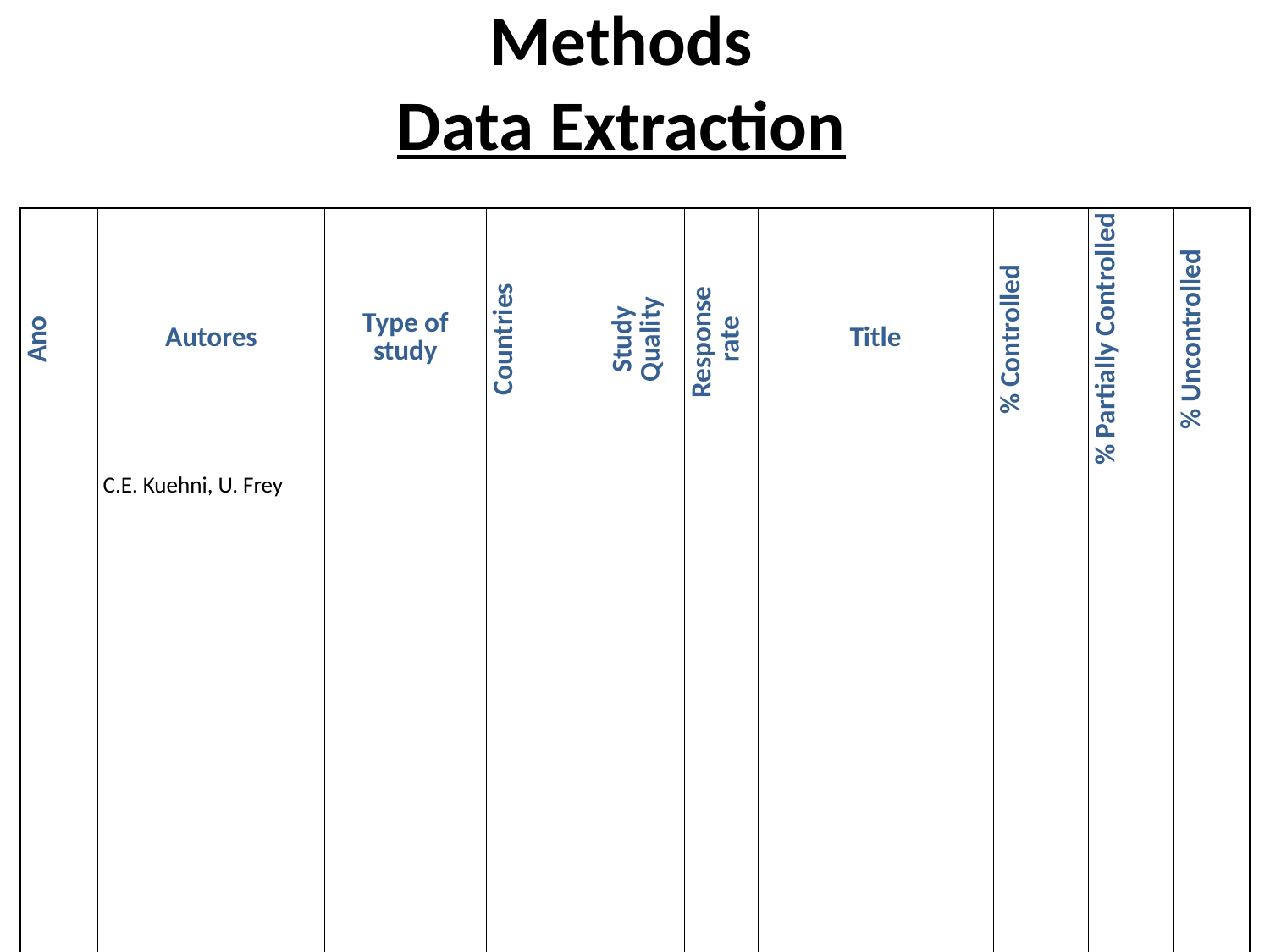

Methods
Data Extraction
| Ano | Autores | Type of study | Countries | Study Quality | Response rate | Title | % Controlled | % Partially Controlled | % Uncontrolled |
| --- | --- | --- | --- | --- | --- | --- | --- | --- | --- |
| 2002 | C.E. Kuehni, U. Frey | cross-sectional postal survey | Germany-Switzerland | 15 | 85 | Age-related differences in perceived asthma control in childhood: guidelines and reality | 18 | 33 | 49 |
| 2006 | Williams, A.E., Lloyd, A.C., Watson, L., Rabe, K.F. | cross-sectional survey | Spain | 14 | --- | Women, patients with severe asthma, and patients attended by primary care physicians, are at higher risk of suffering from poorly controlled asthma | 15 | 31 | 54 |
| 2003 | Herjavecz I, Nagy GB, Gyurkovits K, Magyar P, Dobos K, Nagy L, Alemao E, Ben-Joseph R. | Cross-sectional study | Hungary | 17 | --- | Cost, morbidity, and control of asthma in Hungary: The Hunair Study. | 69 | 27,5 | 2,8 |